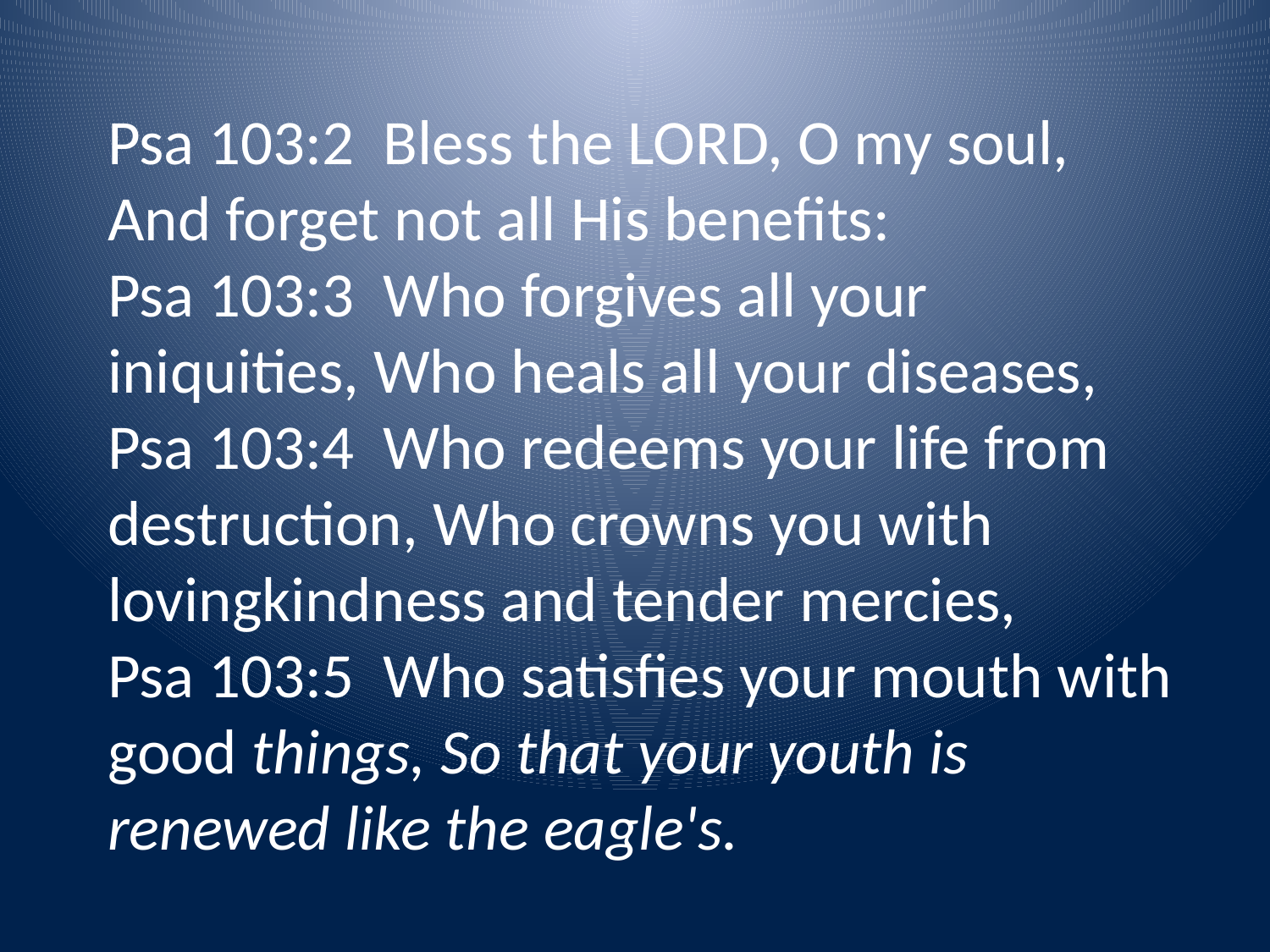

Psa 103:2  Bless the LORD, O my soul, And forget not all His benefits:
Psa 103:3  Who forgives all your iniquities, Who heals all your diseases,
Psa 103:4  Who redeems your life from destruction, Who crowns you with lovingkindness and tender mercies,
Psa 103:5  Who satisfies your mouth with good things, So that your youth is renewed like the eagle's.